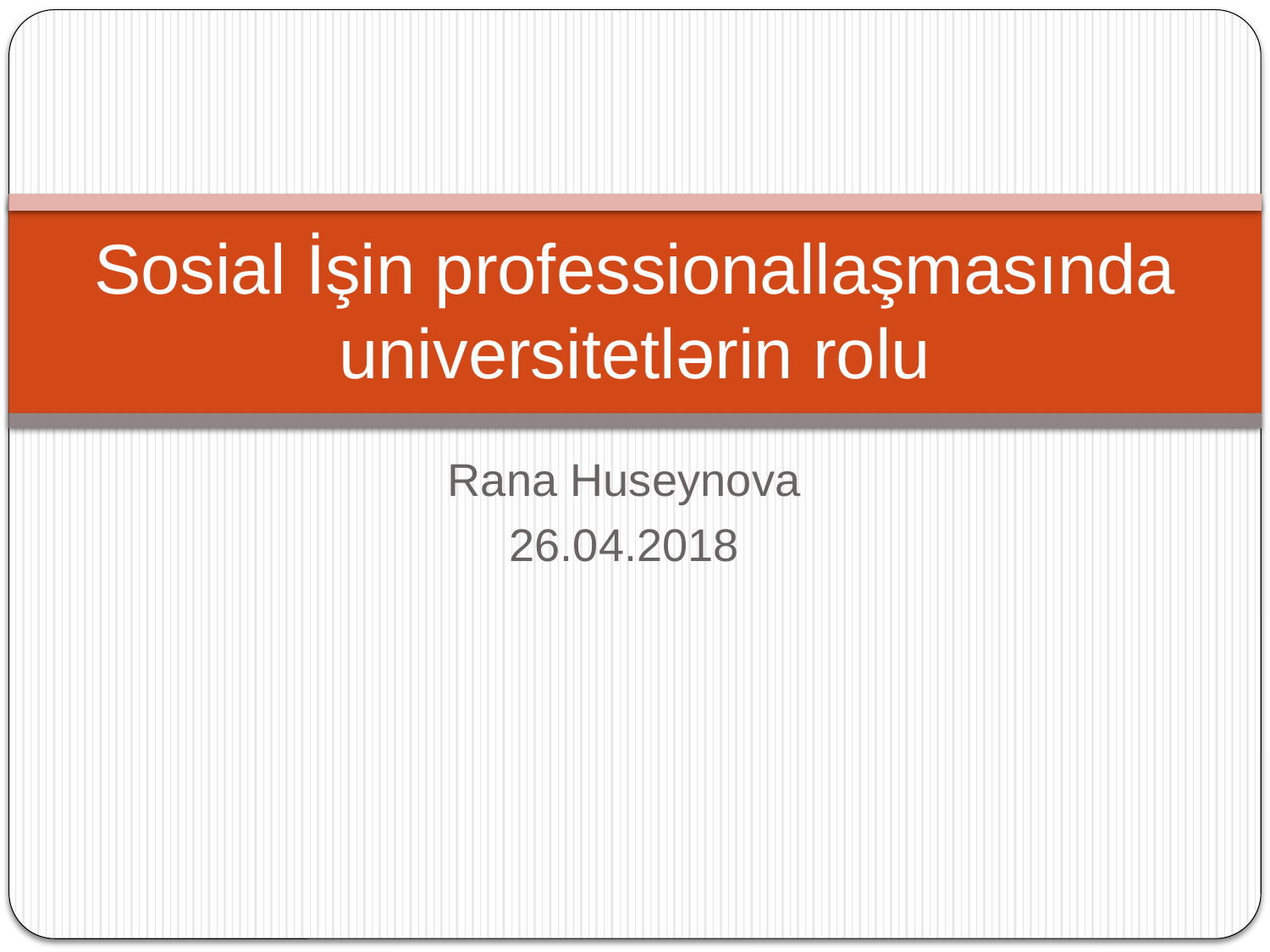

# Sosial İşin professionallaşmasında universitetlərin rolu
Rana Huseynova
26.04.2018